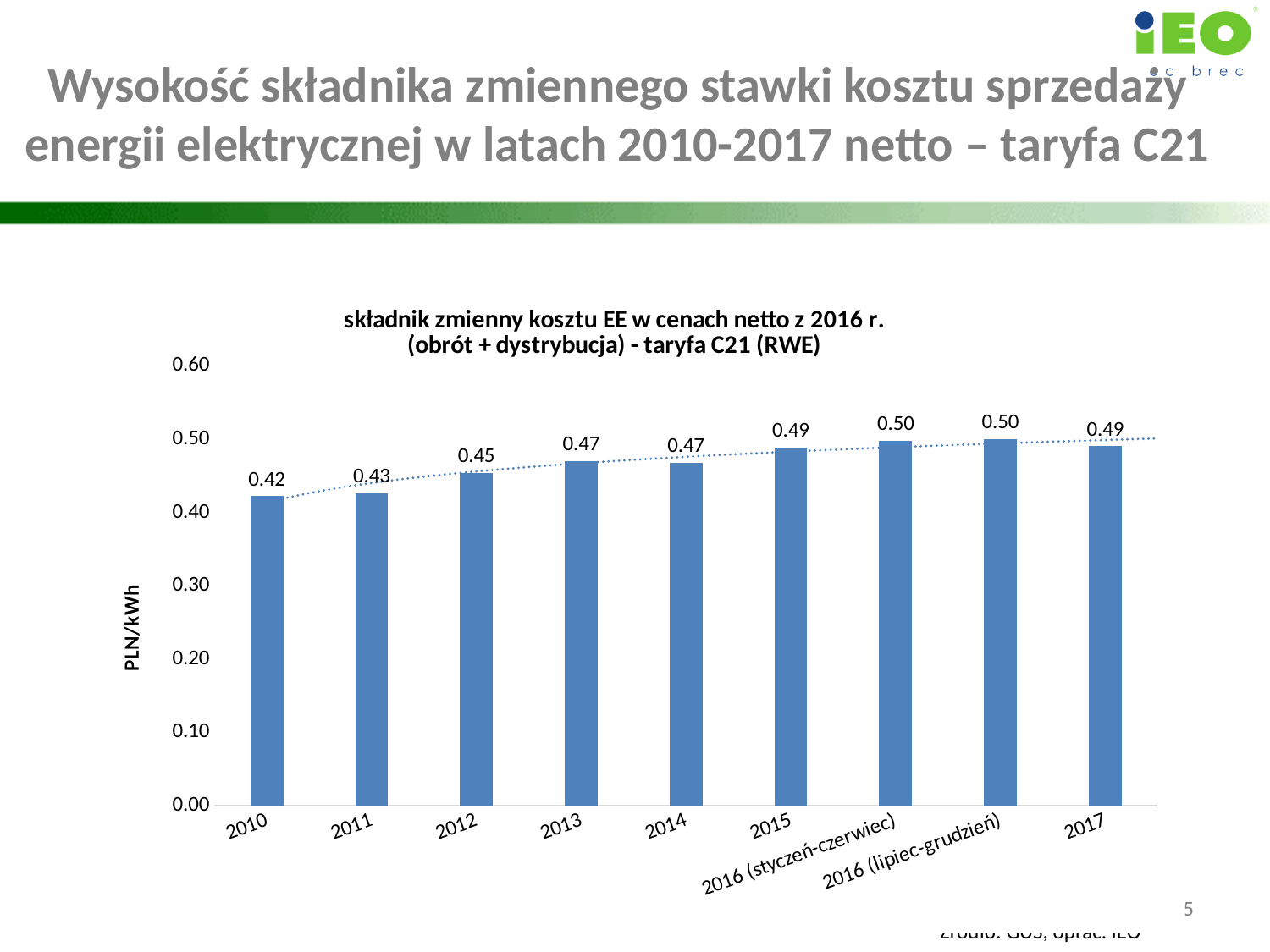

Wysokość składnika zmiennego stawki kosztu sprzedaży energii elektrycznej w latach 2010-2017 netto – taryfa C21

### Chart: składnik zmienny kosztu EE w cenach netto z 2016 r.
(obrót + dystrybucja) - taryfa C21 (RWE)

| Category |  |
|---|---|
| 2010 | 0.4225627338248014 |
| 2011 | 0.4265088873482399 |
| 2012 | 0.4538581345130998 |
| 2013 | 0.47056188139999994 |
| 2014 | 0.46804929999999995 |
| 2015 | 0.488984175 |
| 2016 (styczeń-czerwiec) | 0.4979 |
| 2016 (lipiec-grudzień) | 0.50041 |
| 2017 | 0.49039215686274495 |
25
Źródło: GUS, oprac. IEO